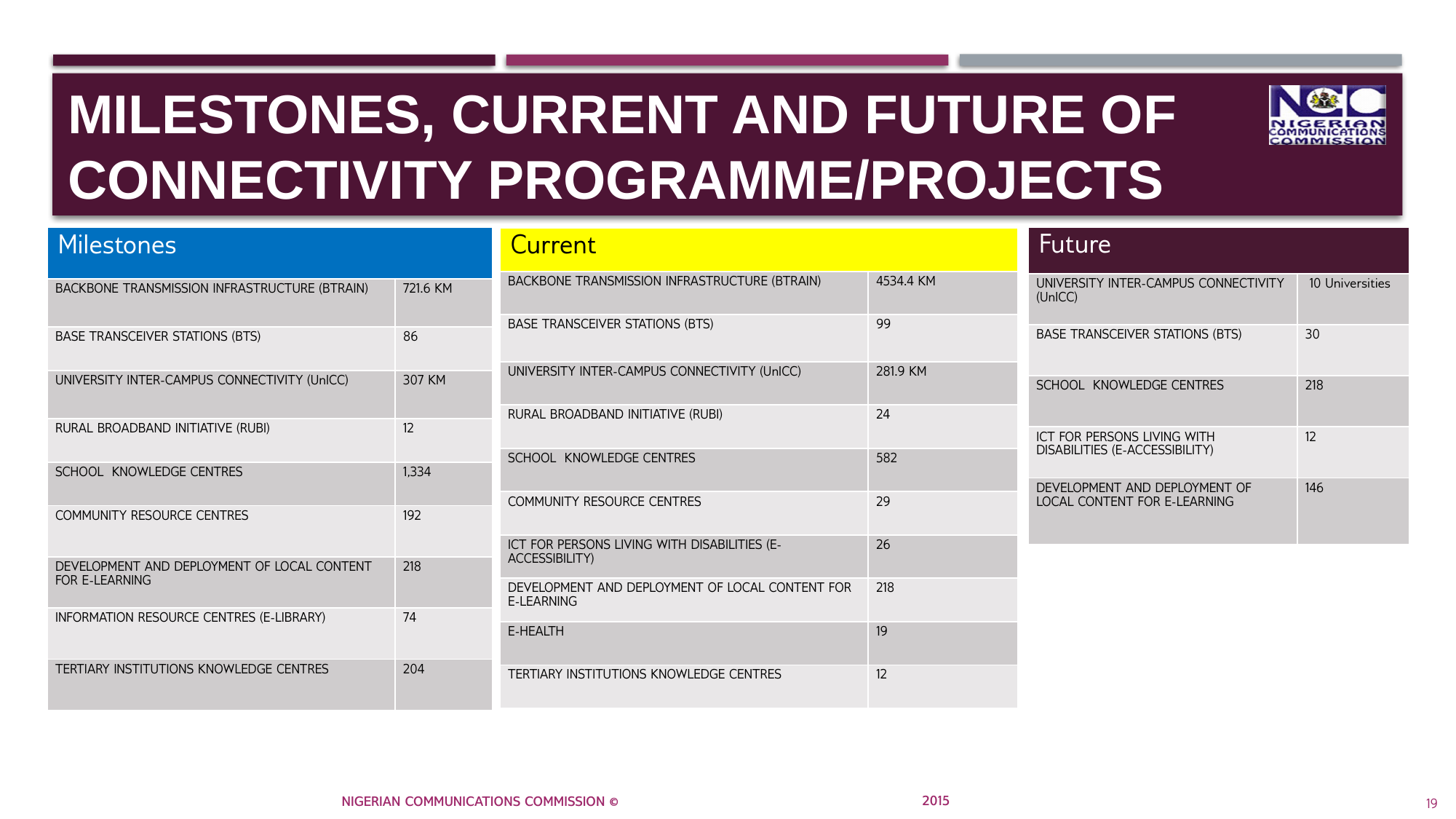

# MILESTONES, CURRENT AND FUTURE OF CONNECTIVITY PROGRAMME/PROJECTS
| Future |  |
| --- | --- |
| UNIVERSITY INTER-CAMPUS CONNECTIVITY (UnICC) | 10 Universities |
| BASE TRANSCEIVER STATIONS (BTS) | 30 |
| SCHOOL KNOWLEDGE CENTRES | 218 |
| ICT FOR PERSONS LIVING WITH DISABILITIES (E-ACCESSIBILITY) | 12 |
| DEVELOPMENT AND DEPLOYMENT OF LOCAL CONTENT FOR E-LEARNING | 146 |
| Milestones |  |
| --- | --- |
| BACKBONE TRANSMISSION INFRASTRUCTURE (BTRAIN) | 721.6 KM |
| BASE TRANSCEIVER STATIONS (BTS) | 86 |
| UNIVERSITY INTER-CAMPUS CONNECTIVITY (UnICC) | 307 KM |
| RURAL BROADBAND INITIATIVE (RUBI) | 12 |
| SCHOOL KNOWLEDGE CENTRES | 1,334 |
| COMMUNITY RESOURCE CENTRES | 192 |
| DEVELOPMENT AND DEPLOYMENT OF LOCAL CONTENT FOR E-LEARNING | 218 |
| INFORMATION RESOURCE CENTRES (E-LIBRARY) | 74 |
| TERTIARY INSTITUTIONS KNOWLEDGE CENTRES | 204 |
| Current |  |
| --- | --- |
| BACKBONE TRANSMISSION INFRASTRUCTURE (BTRAIN) | 4534.4 KM |
| BASE TRANSCEIVER STATIONS (BTS) | 99 |
| UNIVERSITY INTER-CAMPUS CONNECTIVITY (UnICC) | 281.9 KM |
| RURAL BROADBAND INITIATIVE (RUBI) | 24 |
| SCHOOL KNOWLEDGE CENTRES | 582 |
| COMMUNITY RESOURCE CENTRES | 29 |
| ICT FOR PERSONS LIVING WITH DISABILITIES (E-ACCESSIBILITY) | 26 |
| DEVELOPMENT AND DEPLOYMENT OF LOCAL CONTENT FOR E-LEARNING | 218 |
| E-HEALTH | 19 |
| TERTIARY INSTITUTIONS KNOWLEDGE CENTRES | 12 |
NIGERIAN COMMUNICATIONS COMMISSION ©
2015
19